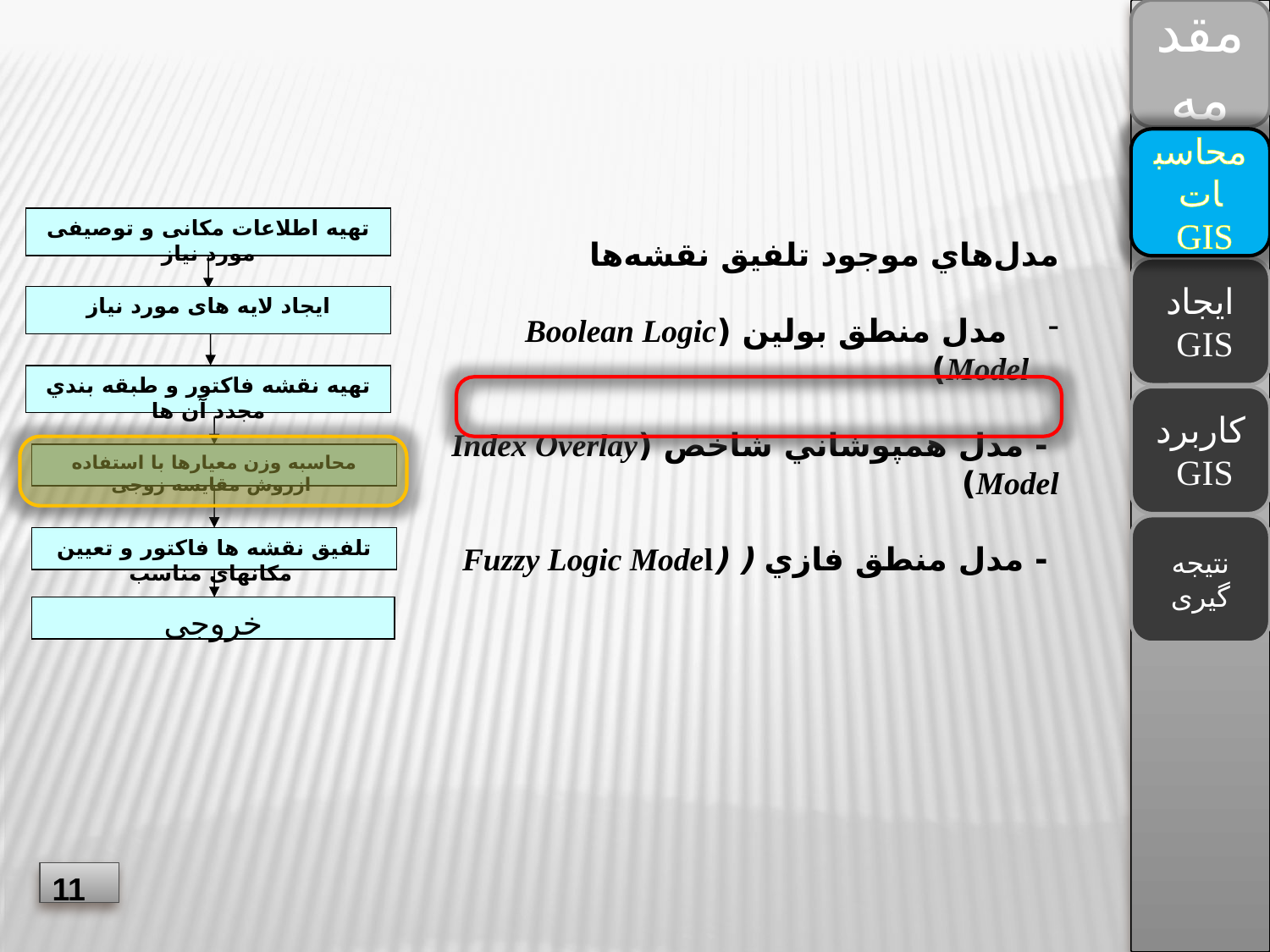

مقدمه
محاسبات
GIS
تهیه اطلاعات مکانی و توصیفی مورد نیاز
ایجاد لایه های مورد نیاز
تهيه نقشه فاکتور و طبقه بندي مجدد آن ها

مدل‌هاي‌ موجود تلفيق‌ نقشه‌ها

  مدل‌ منطق‌ بولين‌ (Boolean Logic Model)

 - مدل‌ همپوشاني‌ شاخص‌ (Index Overlay Model)

 - مدل‌ منطق‌ فازي ( (Fuzzy Logic Model
ایجاد
GIS

کاربرد
GIS

محاسبه وزن معیارها با استفاده ازروش‌ مقايسه زوجی

تلفيق نقشه ها فاكتور و تعيين مكانهای مناسب

خروجی

نتیجه گیری

11